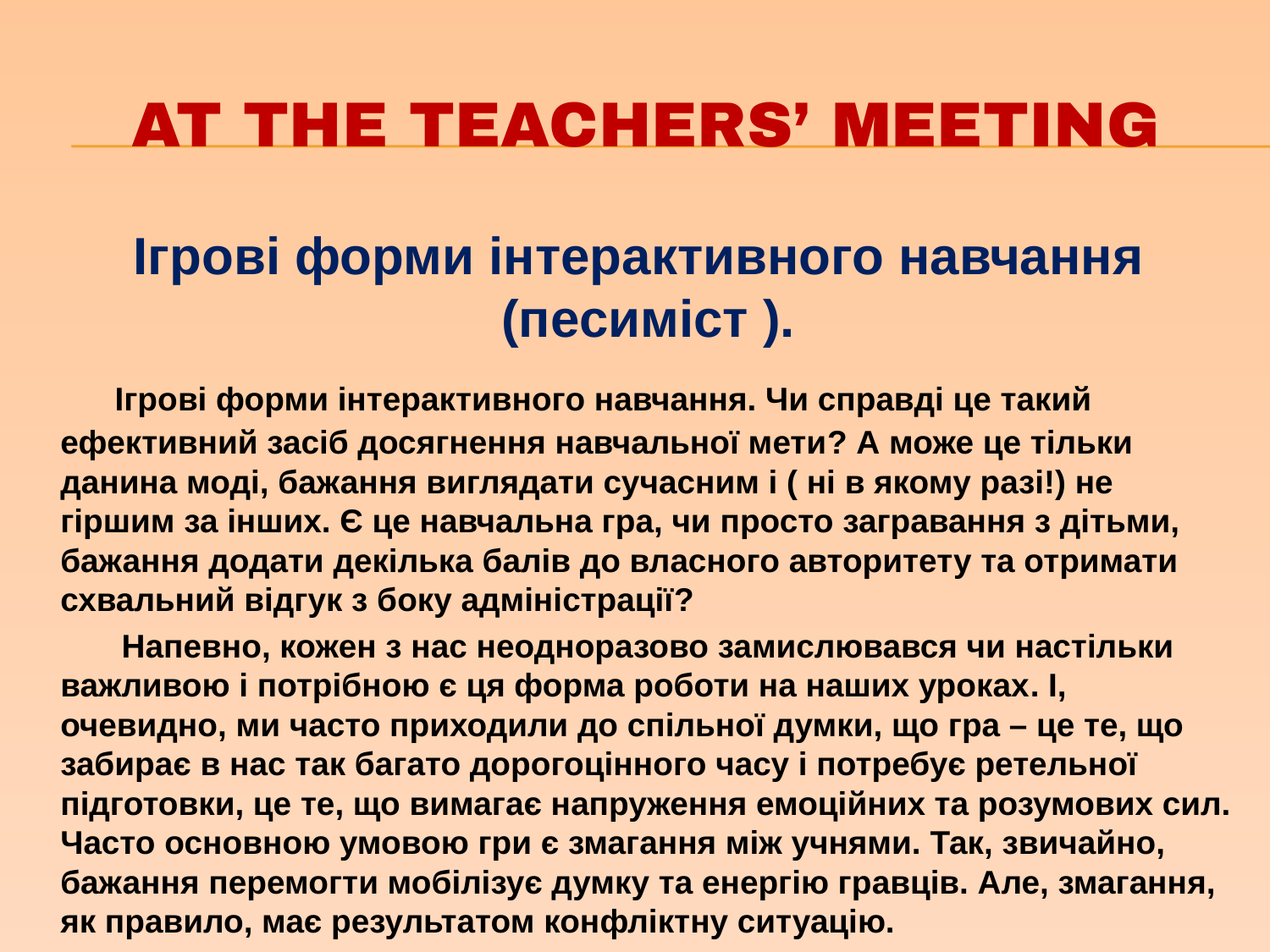

# At the teachers’ meeting
  Ігрові форми інтерактивного навчання (песиміст ).
       Ігрові форми інтерактивного навчання. Чи справді це такий ефективний засіб досягнення навчальної мети? А може це тільки данина моді, бажання виглядати сучасним і ( ні в якому разі!) не гіршим за інших. Є це навчальна гра, чи просто загравання з дітьми, бажання додати декілька балів до власного авторитету та отримати схвальний відгук з боку адміністрації?
            Напевно, кожен з нас неодноразово замислювався чи настільки важливою і потрібною є ця форма роботи на наших уроках. І, очевидно, ми часто приходили до спільної думки, що гра – це те, що забирає в нас так багато дорогоцінного часу і потребує ретельної підготовки, це те, що вимагає напруження емоційних та розумових сил. Часто основною умовою гри є змагання між учнями. Так, звичайно, бажання перемогти мобілізує думку та енергію гравців. Але, змагання, як правило, має результатом конфліктну ситуацію.